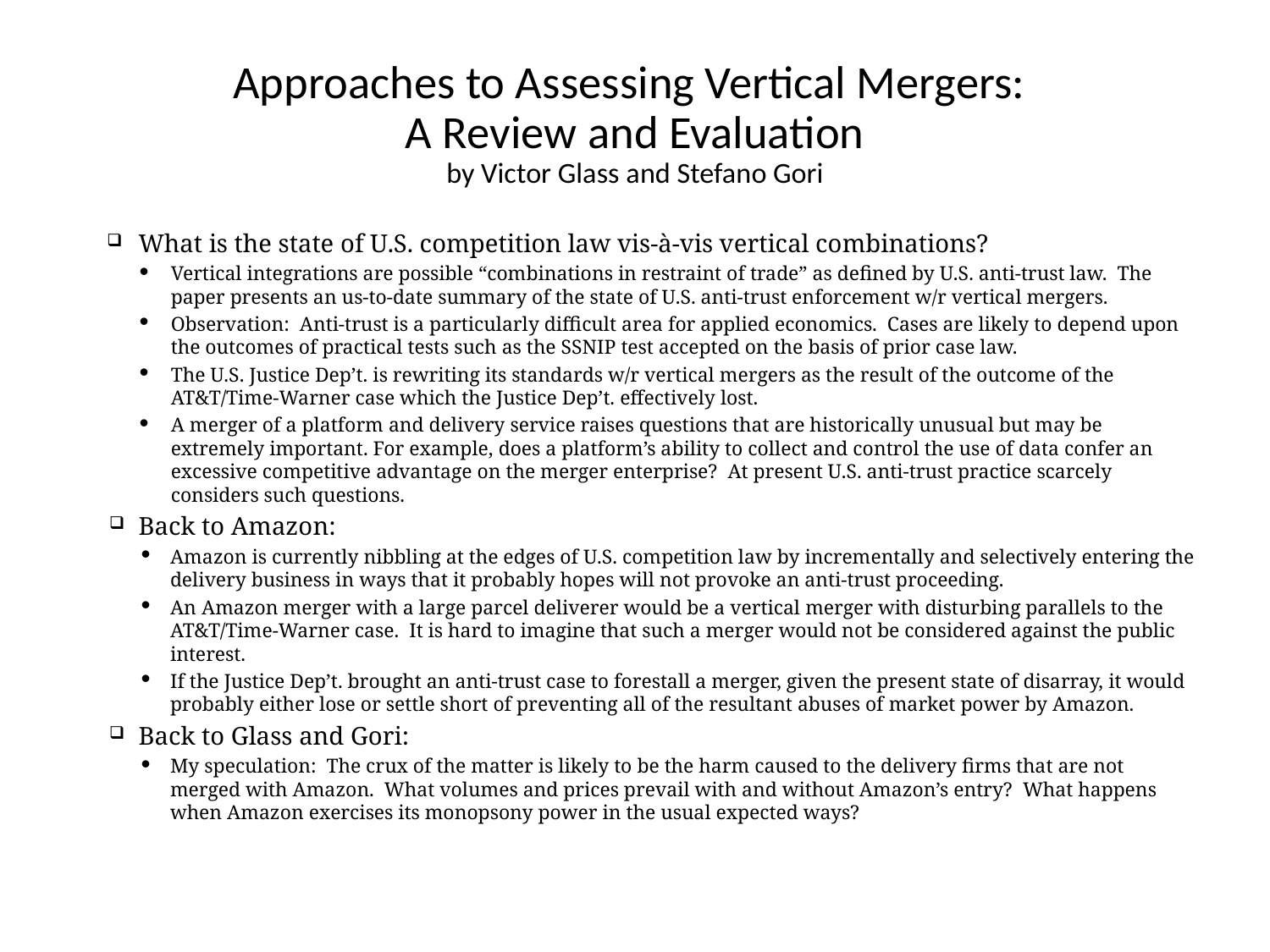

# Approaches to Assessing Vertical Mergers: A Review and Evaluation by Victor Glass and Stefano Gori
What is the state of U.S. competition law vis-à-vis vertical combinations?
Vertical integrations are possible “combinations in restraint of trade” as defined by U.S. anti-trust law.  The paper presents an us-to-date summary of the state of U.S. anti-trust enforcement w/r vertical mergers.
Observation:  Anti-trust is a particularly difficult area for applied economics.  Cases are likely to depend upon the outcomes of practical tests such as the SSNIP test accepted on the basis of prior case law.
The U.S. Justice Dep’t. is rewriting its standards w/r vertical mergers as the result of the outcome of the AT&T/Time-Warner case which the Justice Dep’t. effectively lost.
A merger of a platform and delivery service raises questions that are historically unusual but may be extremely important. For example, does a platform’s ability to collect and control the use of data confer an excessive competitive advantage on the merger enterprise?  At present U.S. anti-trust practice scarcely considers such questions.
Back to Amazon:
Amazon is currently nibbling at the edges of U.S. competition law by incrementally and selectively entering the delivery business in ways that it probably hopes will not provoke an anti-trust proceeding.
An Amazon merger with a large parcel deliverer would be a vertical merger with disturbing parallels to the AT&T/Time-Warner case.  It is hard to imagine that such a merger would not be considered against the public interest.
If the Justice Dep’t. brought an anti-trust case to forestall a merger, given the present state of disarray, it would probably either lose or settle short of preventing all of the resultant abuses of market power by Amazon.
Back to Glass and Gori:
My speculation:  The crux of the matter is likely to be the harm caused to the delivery firms that are not merged with Amazon.  What volumes and prices prevail with and without Amazon’s entry?  What happens when Amazon exercises its monopsony power in the usual expected ways?